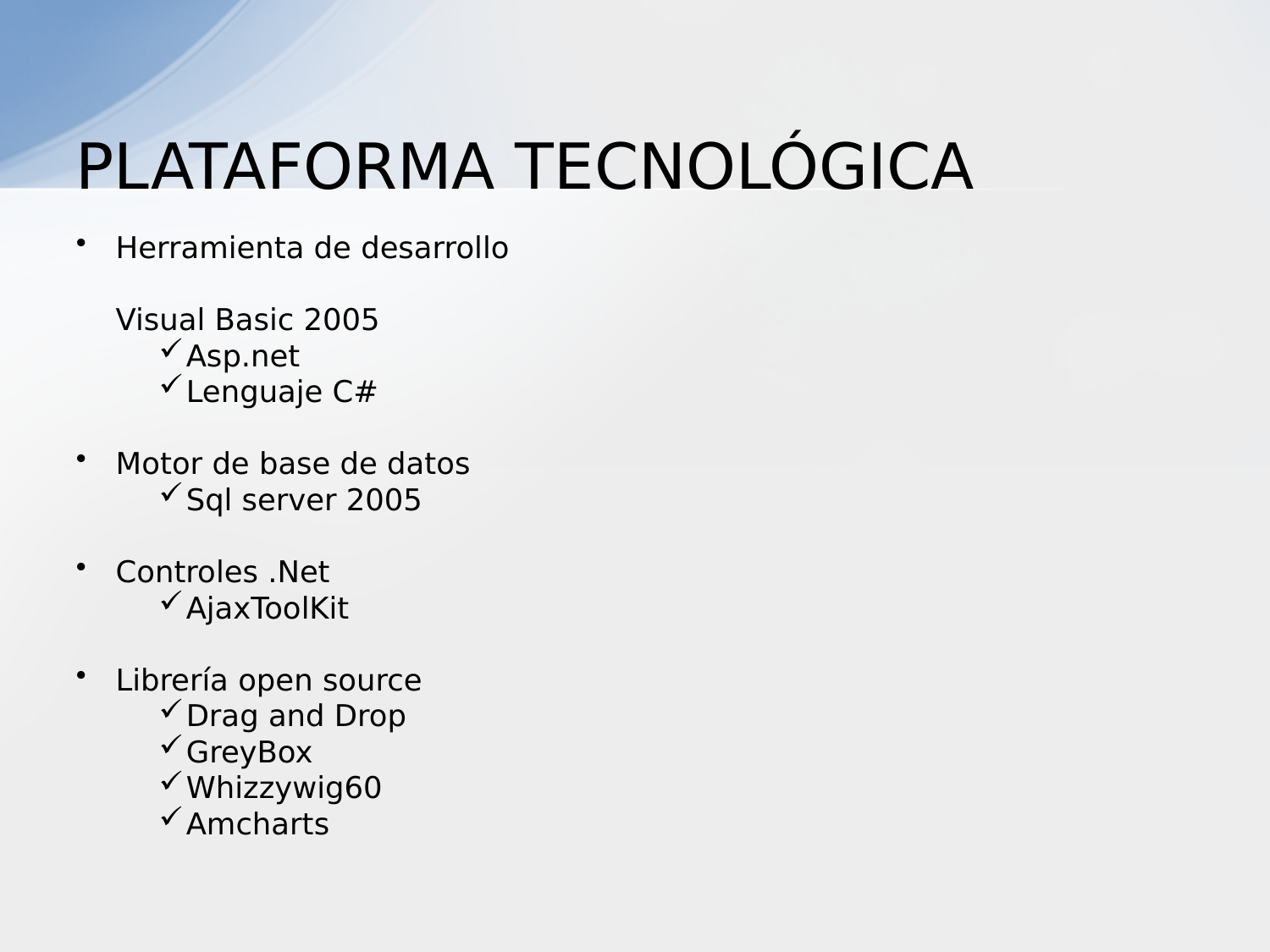

# PLATAFORMA TECNOLÓGICA
Herramienta de desarrollo

	Visual Basic 2005
 Asp.net
 Lenguaje C#

Motor de base de datos
 Sql server 2005

Controles .Net
 AjaxToolKit

Librería open source
 Drag and Drop
 GreyBox
 Whizzywig60
 Amcharts